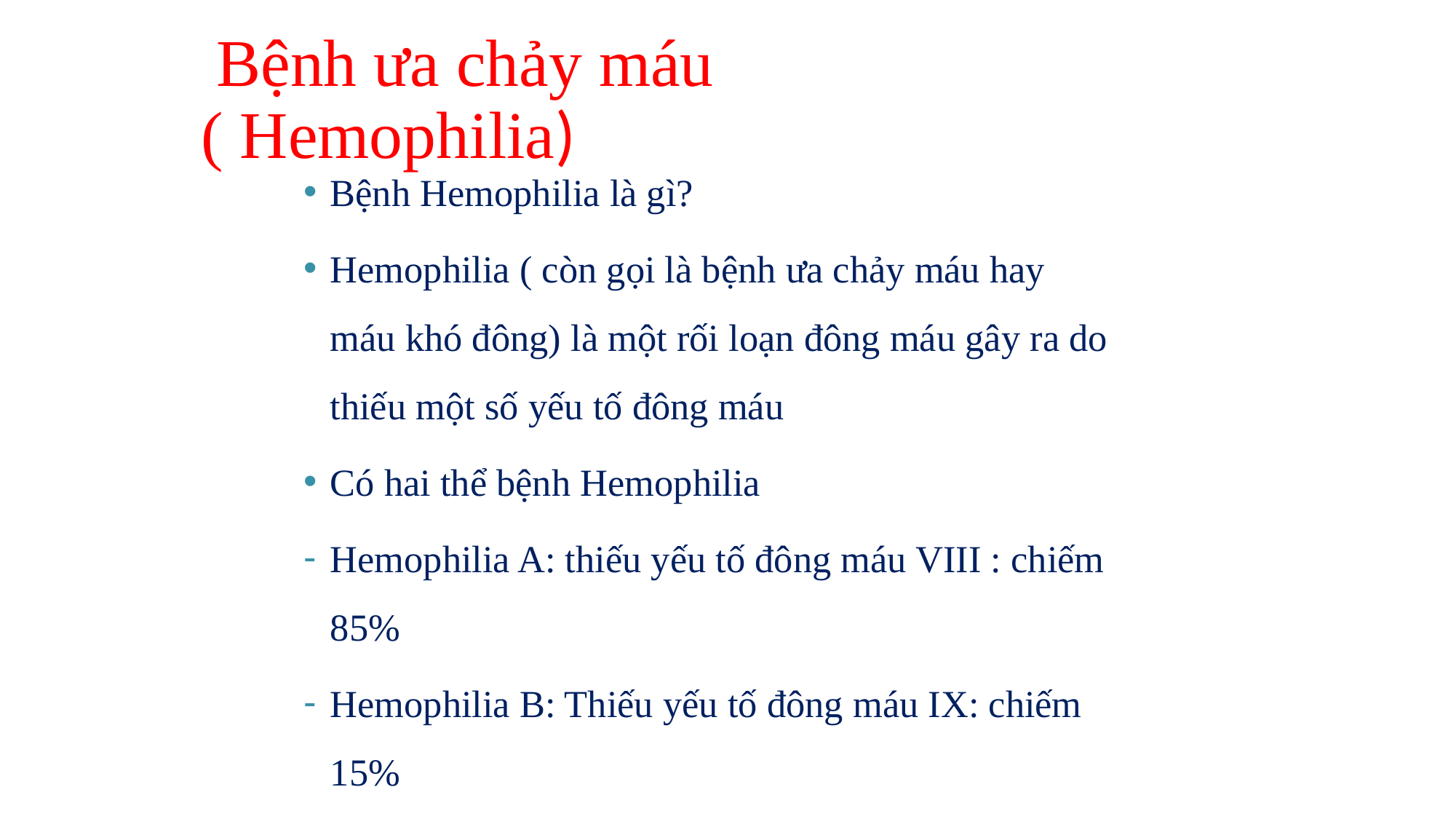

# Bệnh ưa chảy máu ( Hemophilia)
Bệnh Hemophilia là gì?
Hemophilia ( còn gọi là bệnh ưa chảy máu hay máu khó đông) là một rối loạn đông máu gây ra do thiếu một số yếu tố đông máu
Có hai thể bệnh Hemophilia
Hemophilia A: thiếu yếu tố đông máu VIII : chiếm 85%
Hemophilia B: Thiếu yếu tố đông máu IX: chiếm 15%